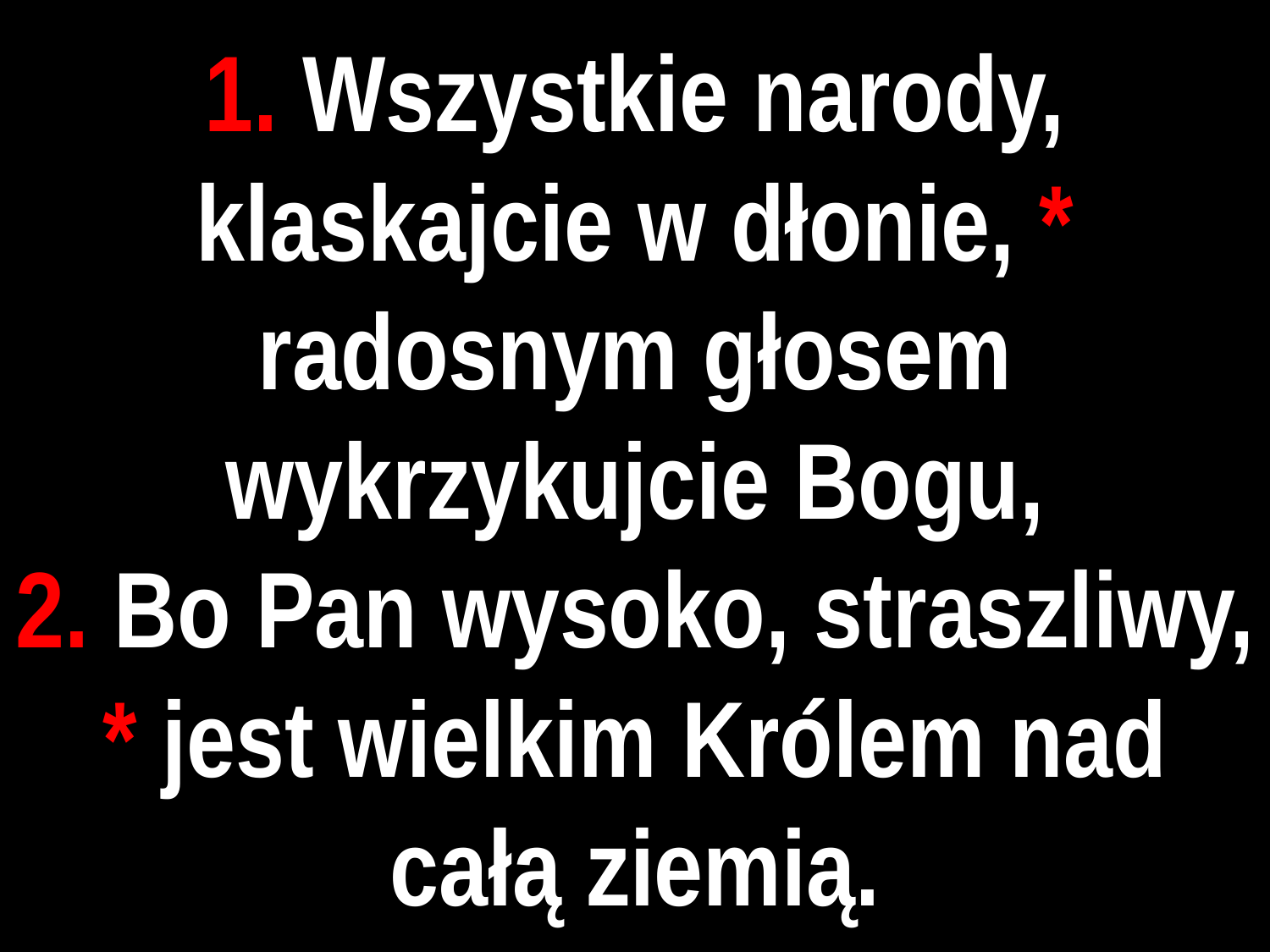

# 1. Wszystkie narody, klaskajcie w dłonie, * radosnym głosem wykrzykujcie Bogu,
2. Bo Pan wysoko, straszliwy, * jest wielkim Królem nad całą ziemią.